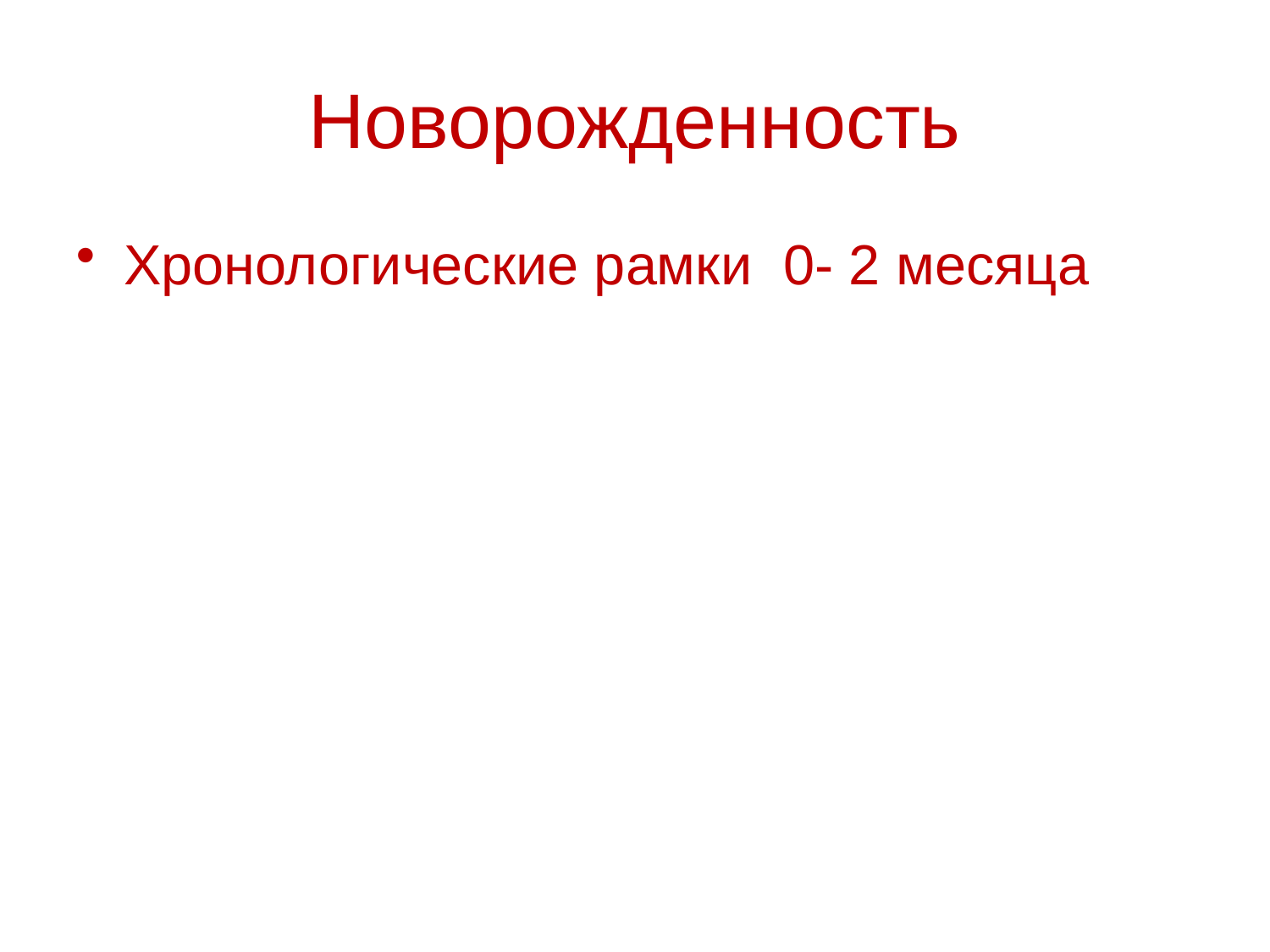

# Новорожденность
Хронологические рамки  0- 2 месяца